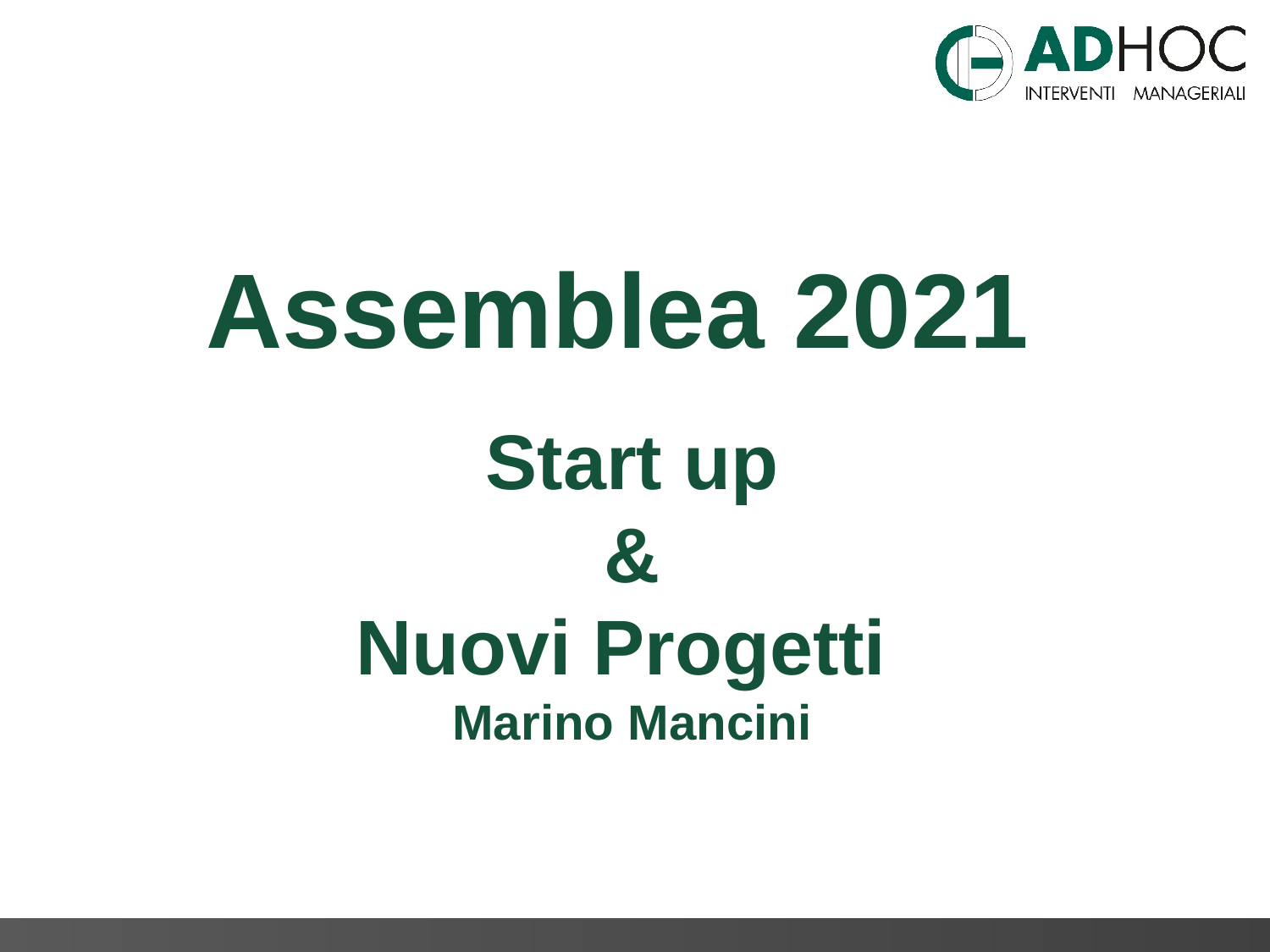

Assemblea 2021
Start up
&
Nuovi Progetti
Marino Mancini